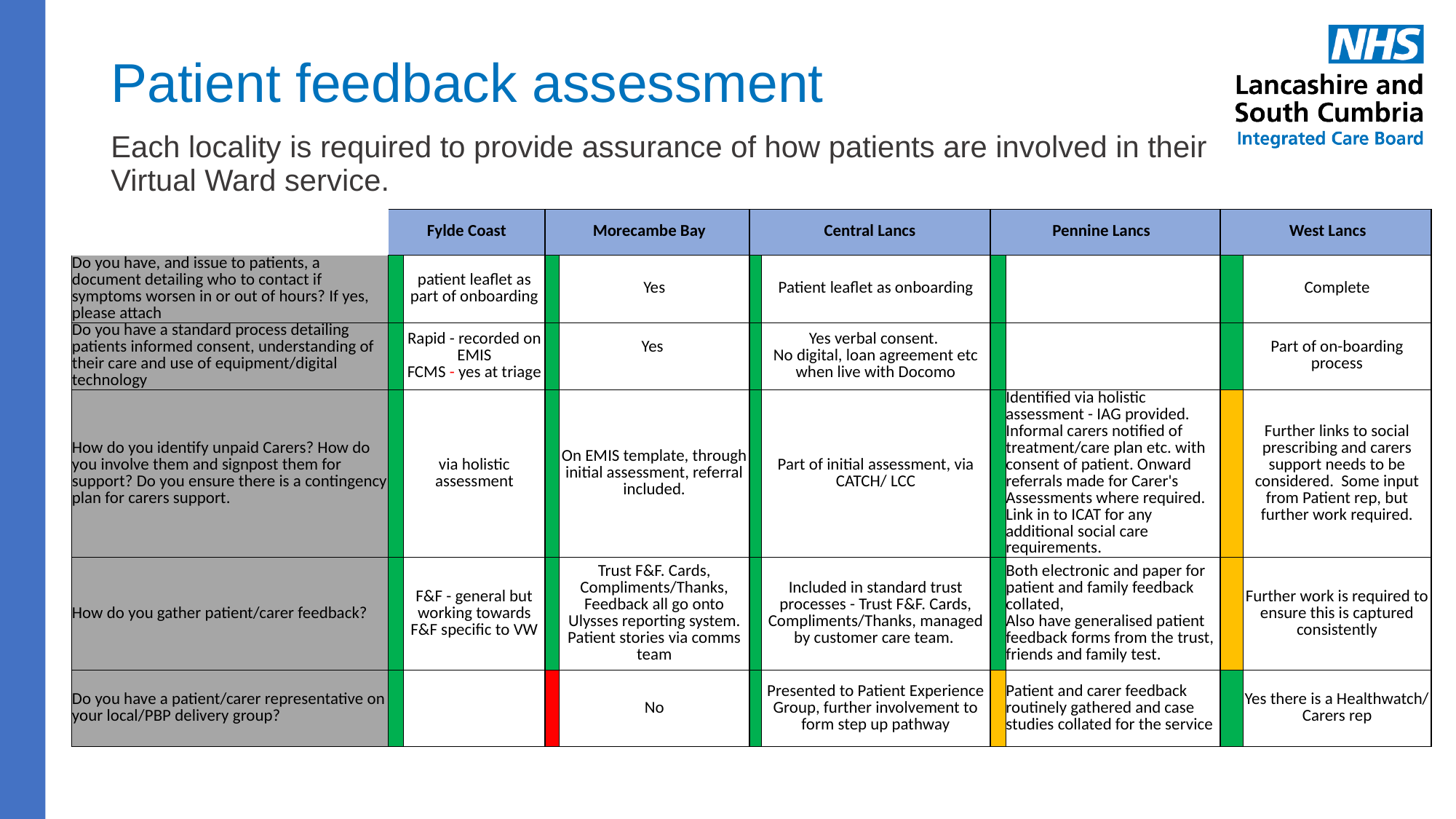

# Patient feedback assessment
Each locality is required to provide assurance of how patients are involved in their Virtual Ward service.
|  | Fylde Coast |  | Morecambe Bay |  | Central Lancs | Central Lancs | Pennine Lancs |  | West Lancs |  |
| --- | --- | --- | --- | --- | --- | --- | --- | --- | --- | --- |
| Do you have, and issue to patients, a document detailing who to contact if symptoms worsen in or out of hours? If yes, please attach |  | patient leaflet as part of onboarding |  | Yes |  | Patient leaflet as onboarding |  |  |  | Complete |
| Do you have a standard process detailing patients informed consent, understanding of their care and use of equipment/digital technology |  | Rapid - recorded on EMIS FCMS - yes at triage |  | Yes |  | Yes verbal consent. No digital, loan agreement etc when live with Docomo |  |  |  | Part of on-boarding process |
| How do you identify unpaid Carers? How do you involve them and signpost them for support? Do you ensure there is a contingency plan for carers support. |  | via holistic assessment |  | On EMIS template, through initial assessment, referral included. |  | Part of initial assessment, via CATCH/ LCC |  | Identified via holistic assessment - IAG provided. Informal carers notified of treatment/care plan etc. with consent of patient. Onward referrals made for Carer's Assessments where required. Link in to ICAT for any additional social care requirements. |  | Further links to social prescribing and carers support needs to be considered. Some input from Patient rep, but further work required. |
| How do you gather patient/carer feedback? |  | F&F - general but working towards F&F specific to VW |  | Trust F&F. Cards, Compliments/Thanks, Feedback all go onto Ulysses reporting system. Patient stories via comms team |  | Included in standard trust processes - Trust F&F. Cards, Compliments/Thanks, managed by customer care team. |  | Both electronic and paper for patient and family feedback collated, Also have generalised patient feedback forms from the trust, friends and family test. |  | Further work is required to ensure this is captured consistently |
| Do you have a patient/carer representative on your local/PBP delivery group? |  |  |  | No |  | Presented to Patient Experience Group, further involvement to form step up pathway |  | Patient and carer feedback routinely gathered and case studies collated for the service |  | Yes there is a Healthwatch/ Carers rep |